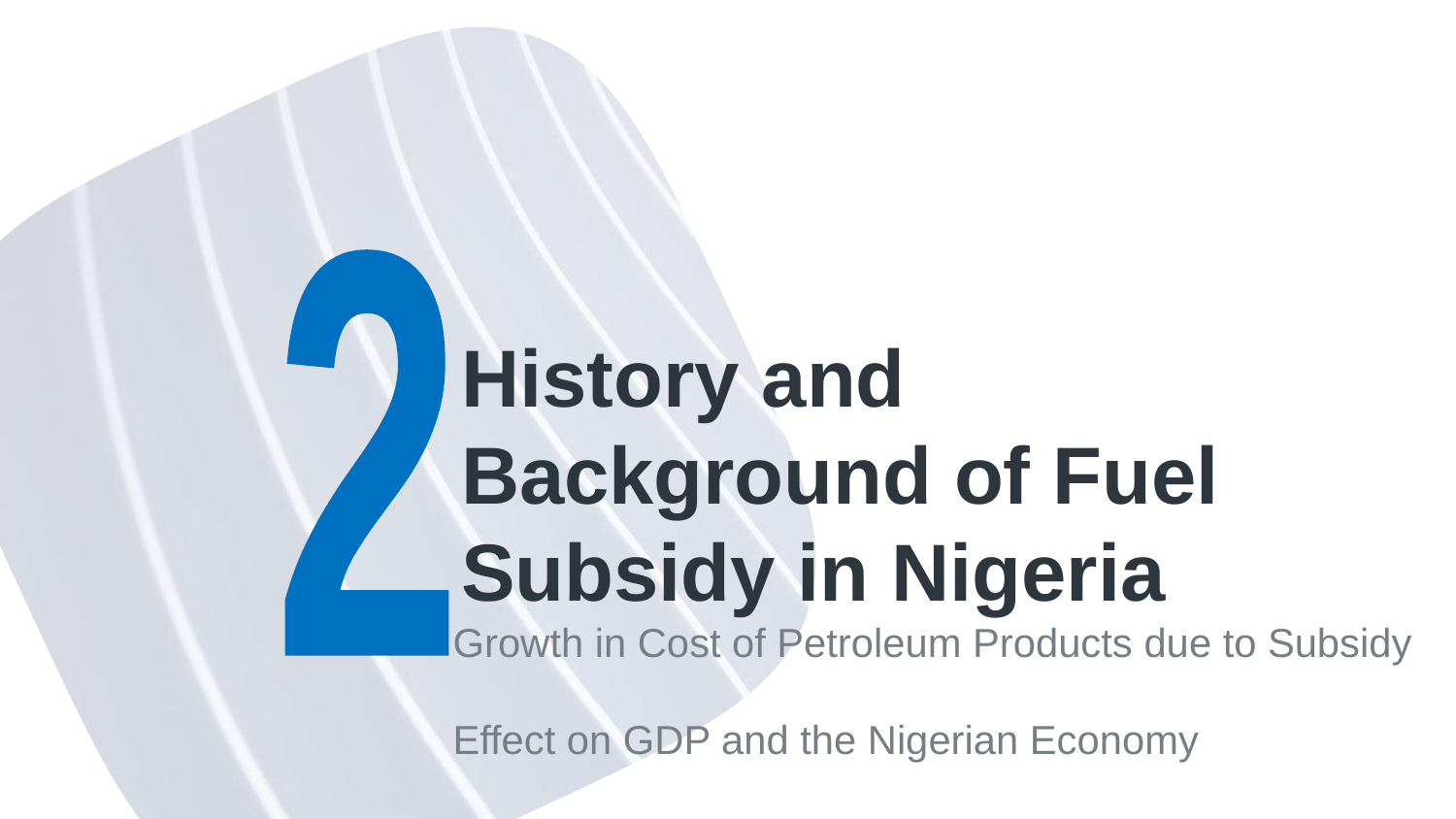

# History and Background of Fuel Subsidy in Nigeria
2
Growth in Cost of Petroleum Products due to Subsidy

Effect on GDP and the Nigerian Economy